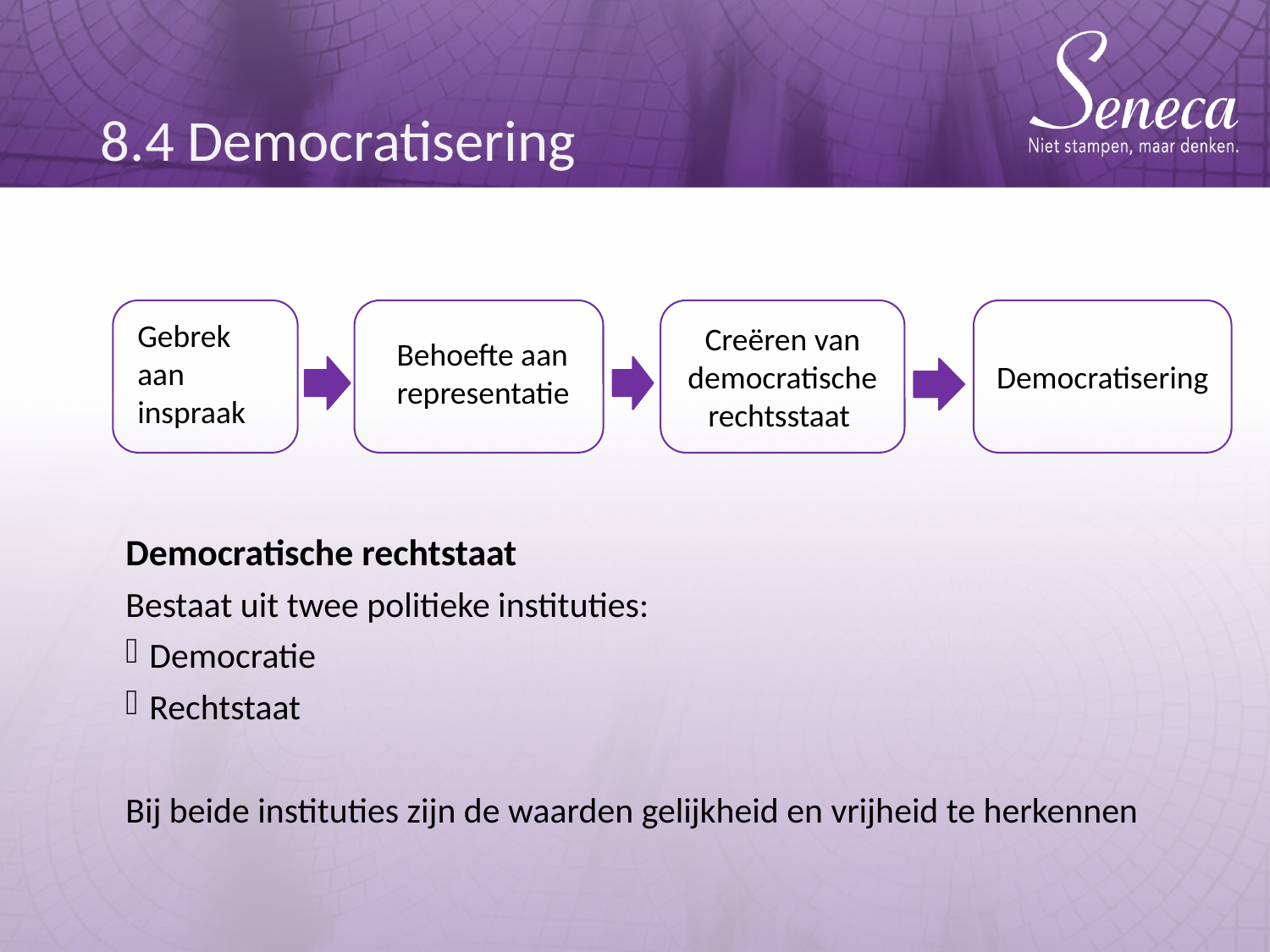

# 8.4 Democratisering

Democratische rechtstaat
Bestaat uit twee politieke instituties:
Democratie
Rechtstaat

Bij beide instituties zijn de waarden gelijkheid en vrijheid te herkennen

Creëren van democratische rechtsstaat
Democratisering
Gebrek aan inspraak
Behoefte aan representatie